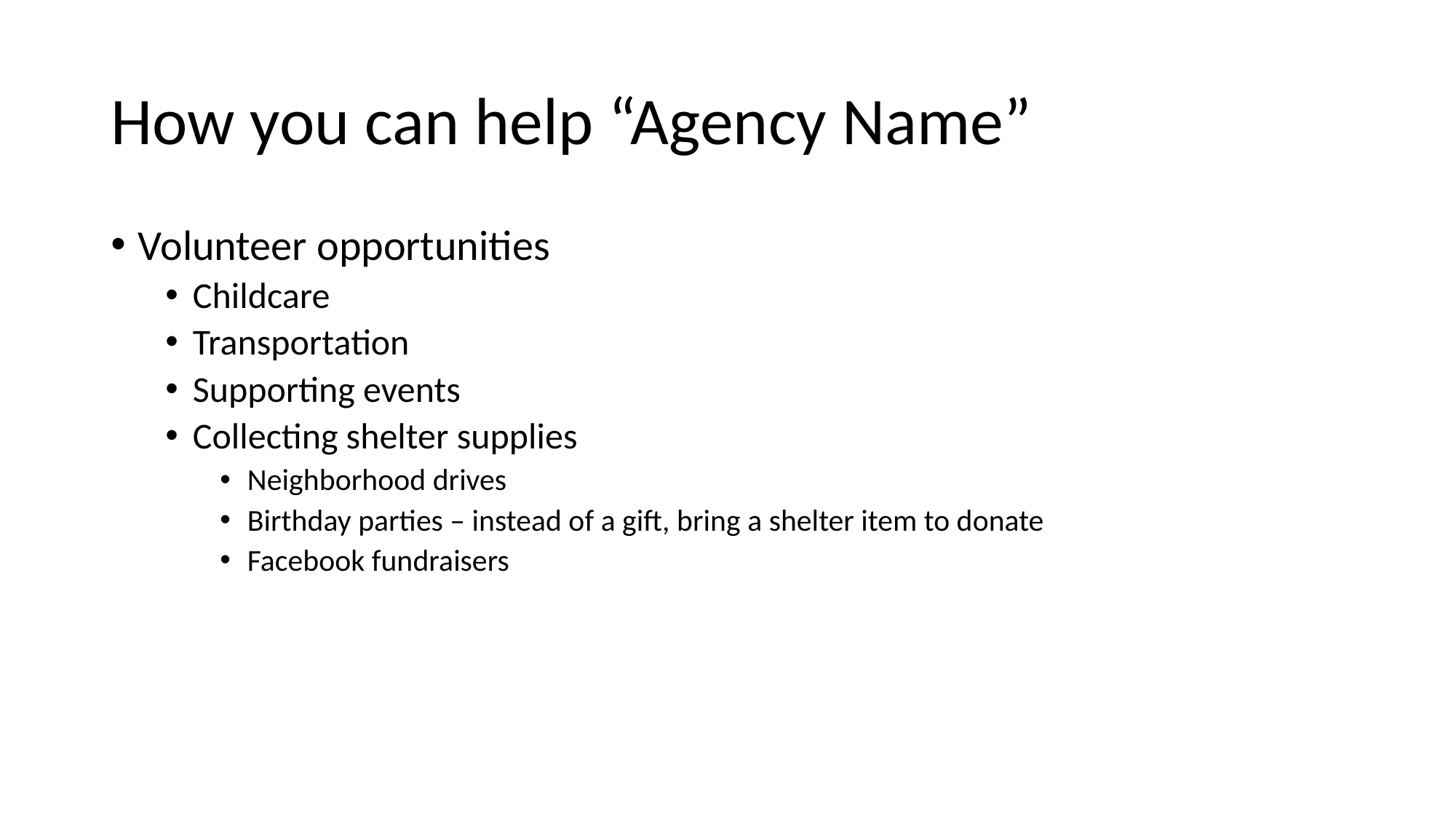

# How you can help “Agency Name”
Volunteer opportunities
Childcare
Transportation
Supporting events
Collecting shelter supplies
Neighborhood drives
Birthday parties – instead of a gift, bring a shelter item to donate
Facebook fundraisers